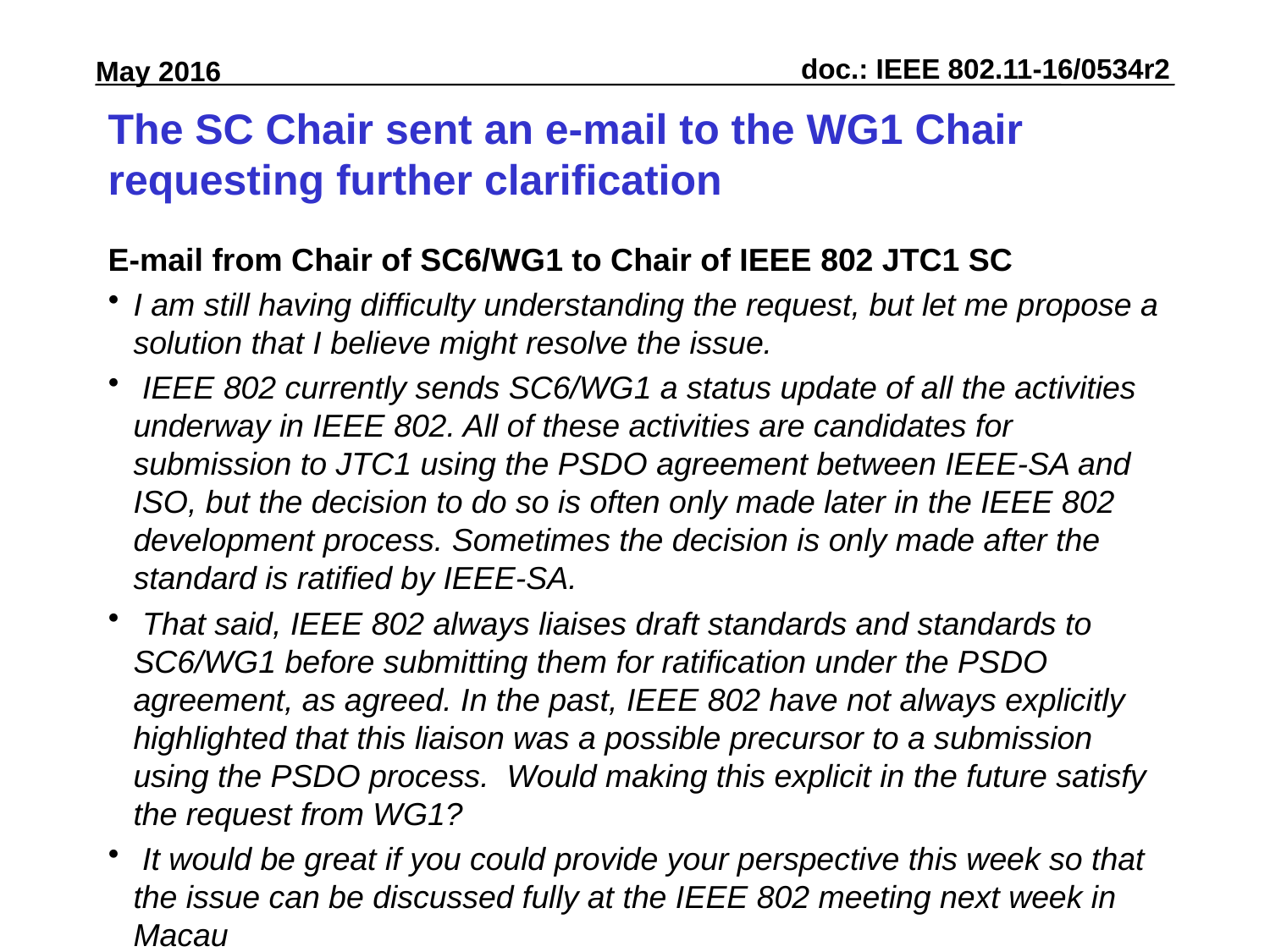

# The SC Chair sent an e-mail to the WG1 Chair requesting further clarification
E-mail from Chair of SC6/WG1 to Chair of IEEE 802 JTC1 SC
I am still having difficulty understanding the request, but let me propose a solution that I believe might resolve the issue.
 IEEE 802 currently sends SC6/WG1 a status update of all the activities underway in IEEE 802. All of these activities are candidates for submission to JTC1 using the PSDO agreement between IEEE-SA and ISO, but the decision to do so is often only made later in the IEEE 802 development process. Sometimes the decision is only made after the standard is ratified by IEEE-SA.
 That said, IEEE 802 always liaises draft standards and standards to SC6/WG1 before submitting them for ratification under the PSDO agreement, as agreed. In the past, IEEE 802 have not always explicitly highlighted that this liaison was a possible precursor to a submission using the PSDO process.  Would making this explicit in the future satisfy the request from WG1?
 It would be great if you could provide your perspective this week so that the issue can be discussed fully at the IEEE 802 meeting next week in Macau

Slide 81
Andrew Myles, Cisco